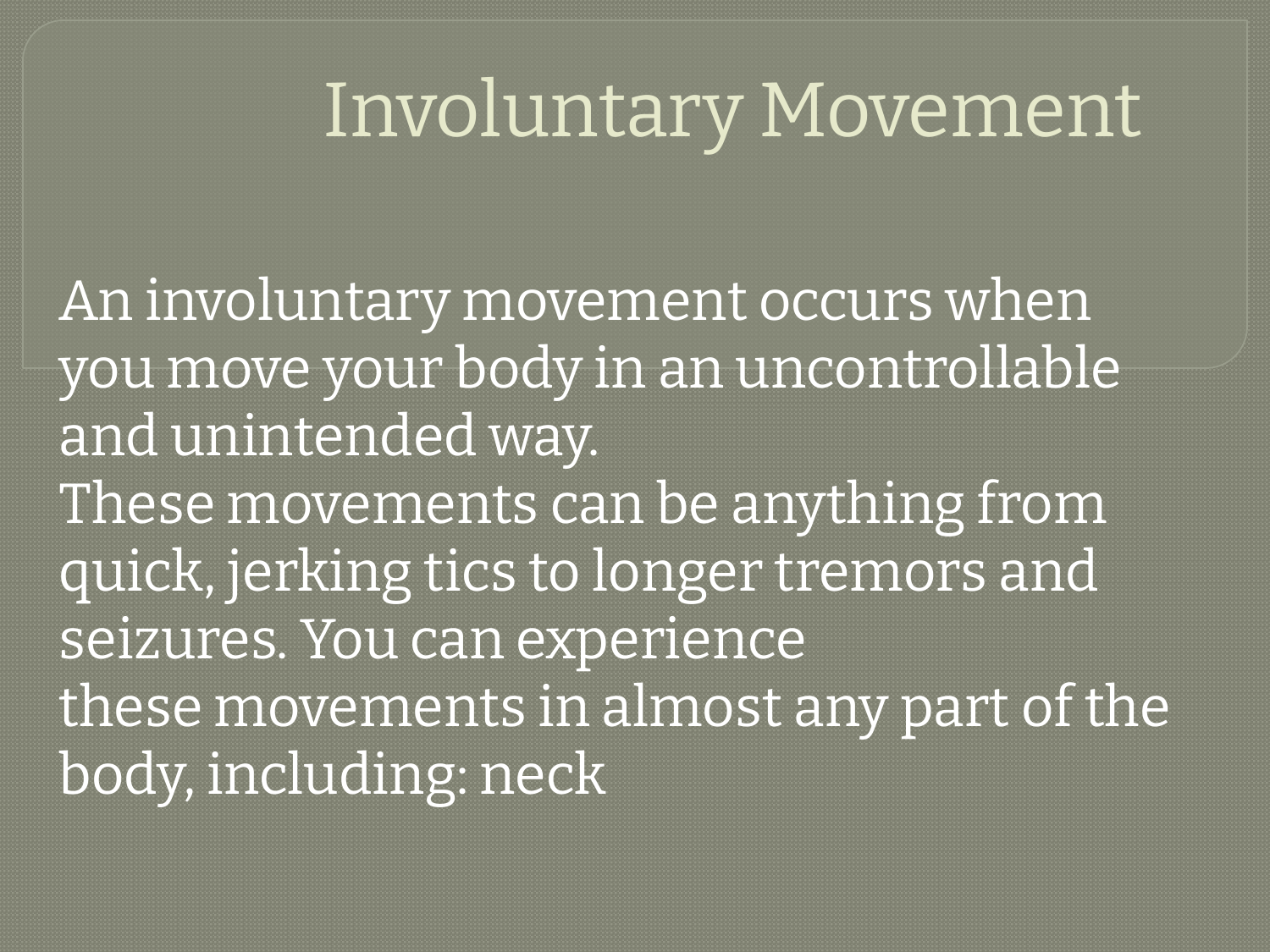

# Involuntary Movement

An involuntary movement occurs when you move your body in an uncontrollable and unintended way. These movements can be anything from quick, jerking tics to longer tremors and seizures. You can experience these movements in almost any part of the body, including: neck